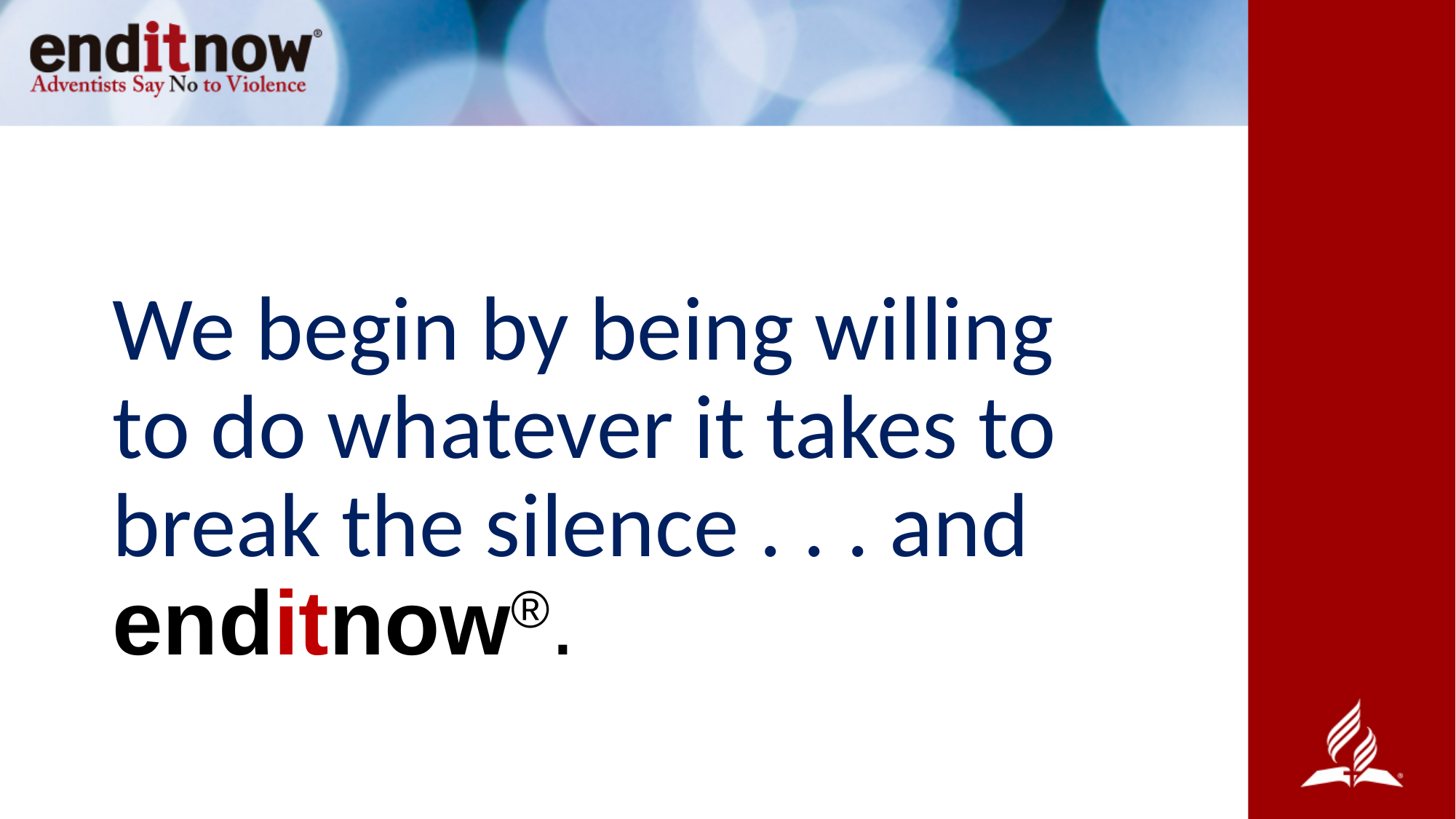

# We begin by being willing to do whatever it takes to break the silence . . . and enditnow®.